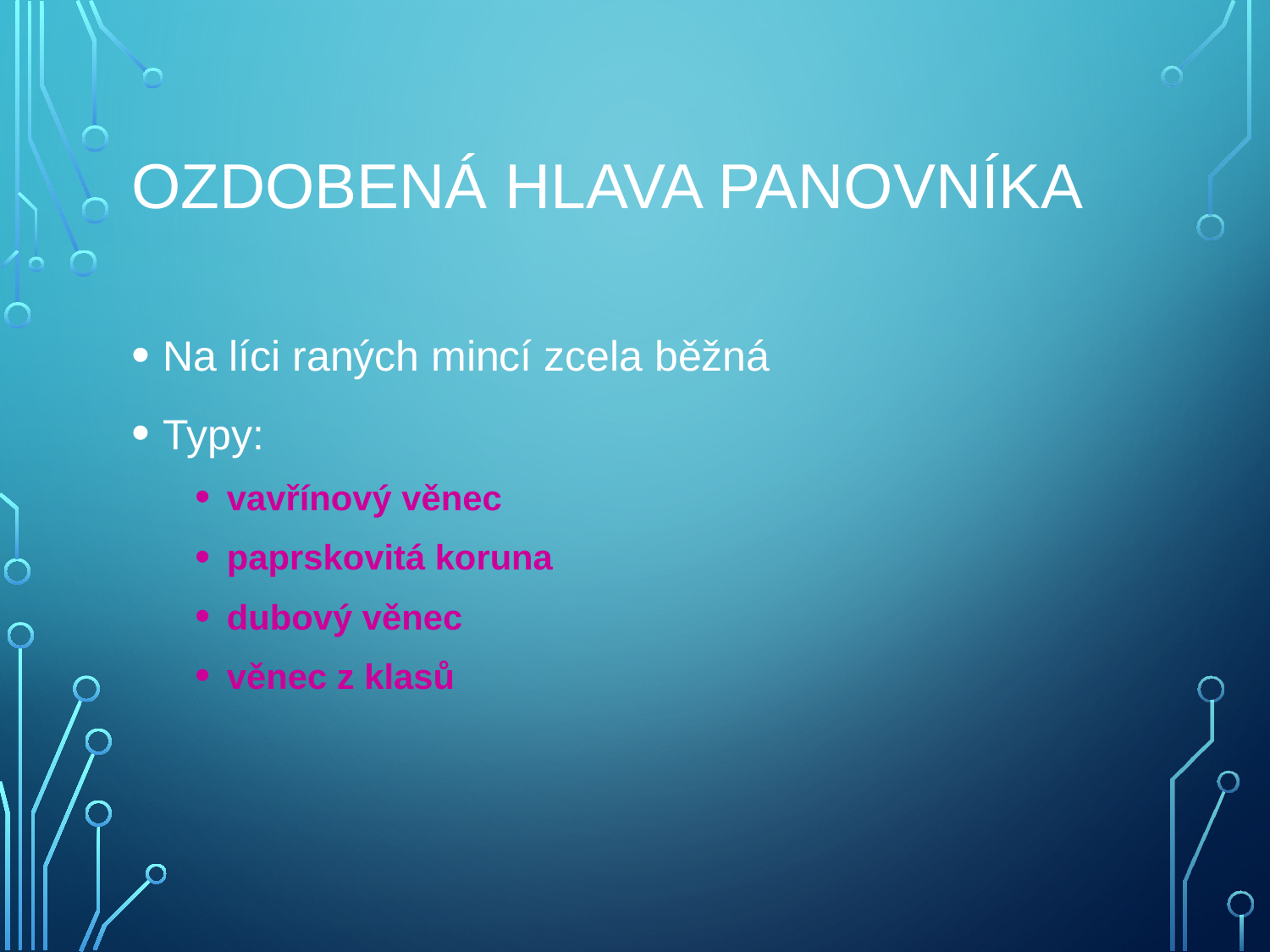

# Ozdobená hlava panovníka
Na líci raných mincí zcela běžná
Typy:
vavřínový věnec
paprskovitá koruna
dubový věnec
věnec z klasů